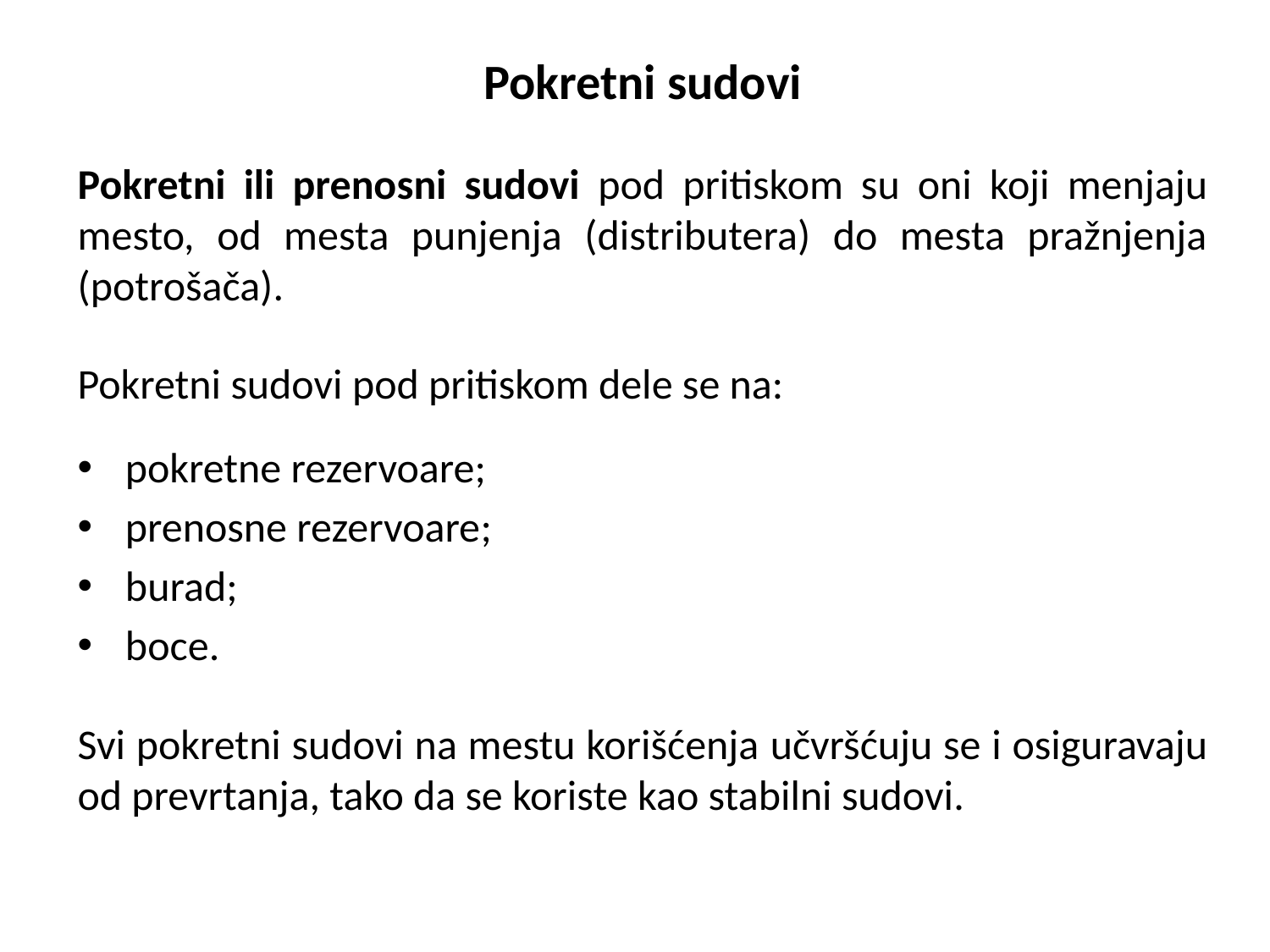

Pokretni sudovi

Pokretni ili prenosni sudovi pod pritiskom su oni koji menjaju mesto, od mesta punjenja (distributera) do mesta pražnjenja (potrošača).

Pokretni sudovi pod pritiskom dele se na:

pokretne rezervoare;
prenosne rezervoare;
burad;
boce.

Svi pokretni sudovi na mestu korišćenja učvršćuju se i osiguravaju od prevrtanja, tako da se koriste kao stabilni sudovi.